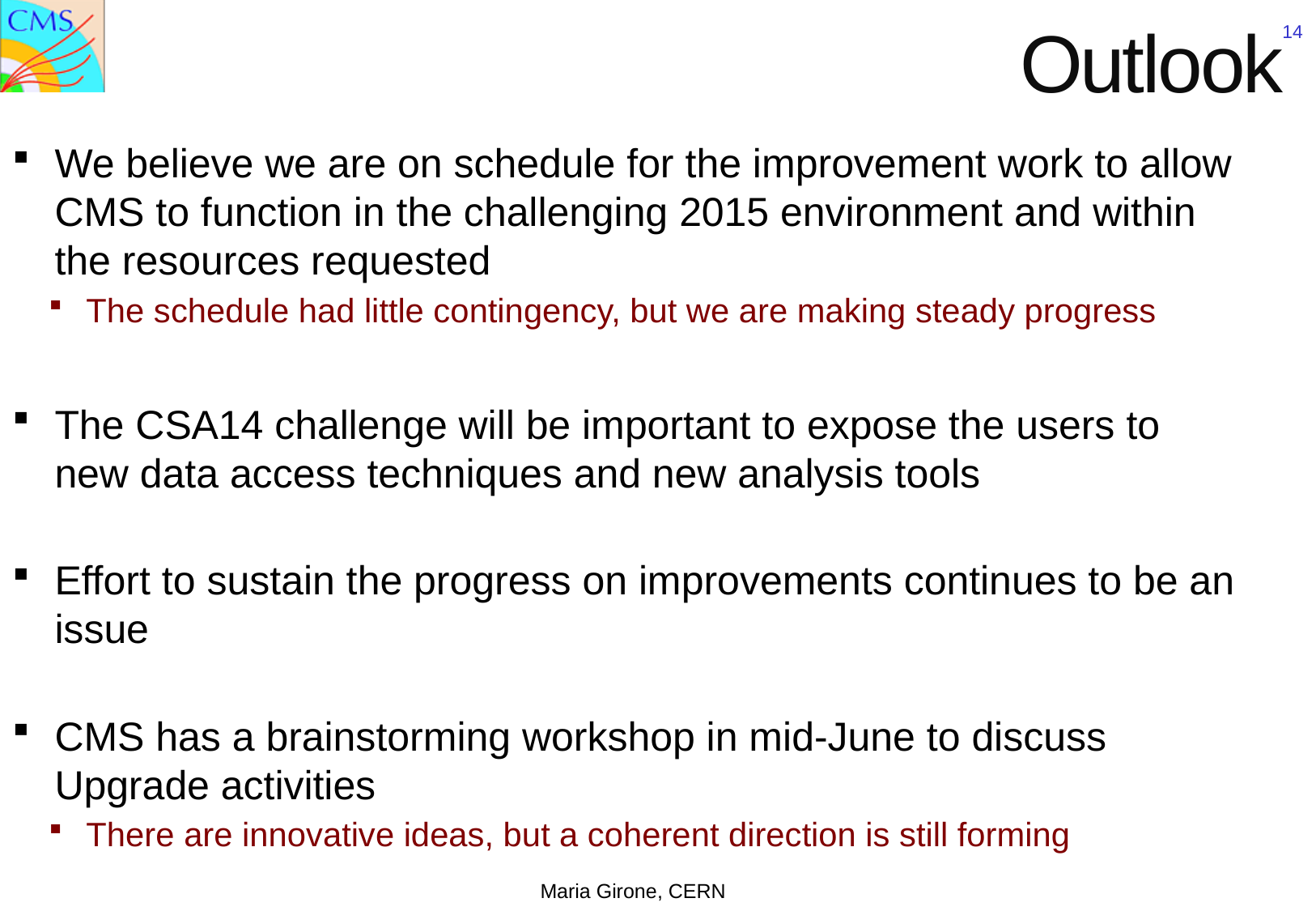

Outlook
14
We believe we are on schedule for the improvement work to allow CMS to function in the challenging 2015 environment and within the resources requested
The schedule had little contingency, but we are making steady progress

The CSA14 challenge will be important to expose the users to new data access techniques and new analysis tools

Effort to sustain the progress on improvements continues to be an issue

CMS has a brainstorming workshop in mid-June to discuss Upgrade activities
There are innovative ideas, but a coherent direction is still forming